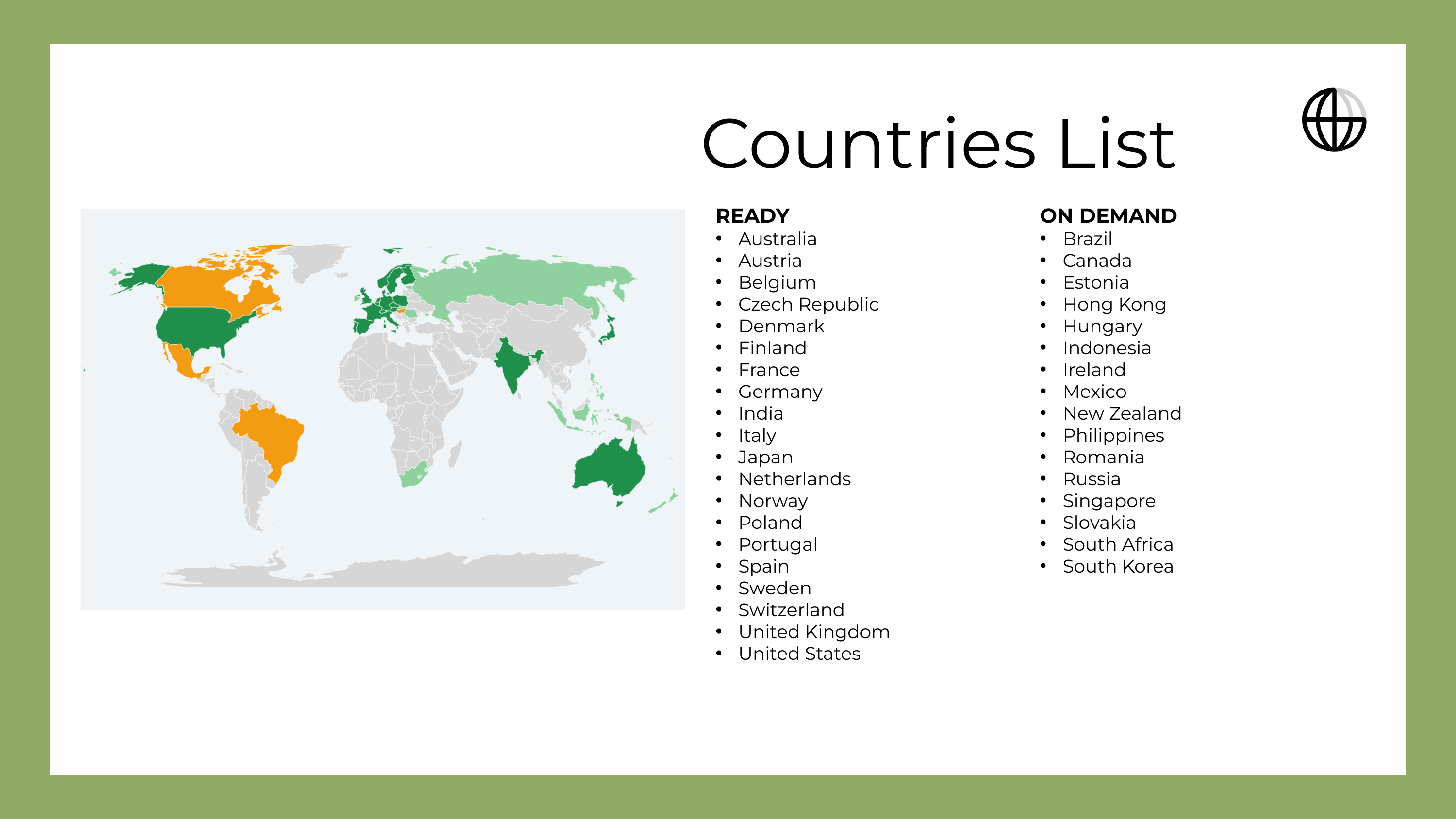

Countries List
READY
Australia
Austria
Belgium
Czech Republic
Denmark
Finland
France
Germany
India
Italy
Japan
Netherlands
Norway
Poland
Portugal
Spain
Sweden
Switzerland
United Kingdom
United States
ON DEMAND
Brazil
Canada
Estonia
Hong Kong
Hungary
Indonesia
Ireland
Mexico
New Zealand
Philippines
Romania
Russia
Singapore
Slovakia
South Africa
South Korea